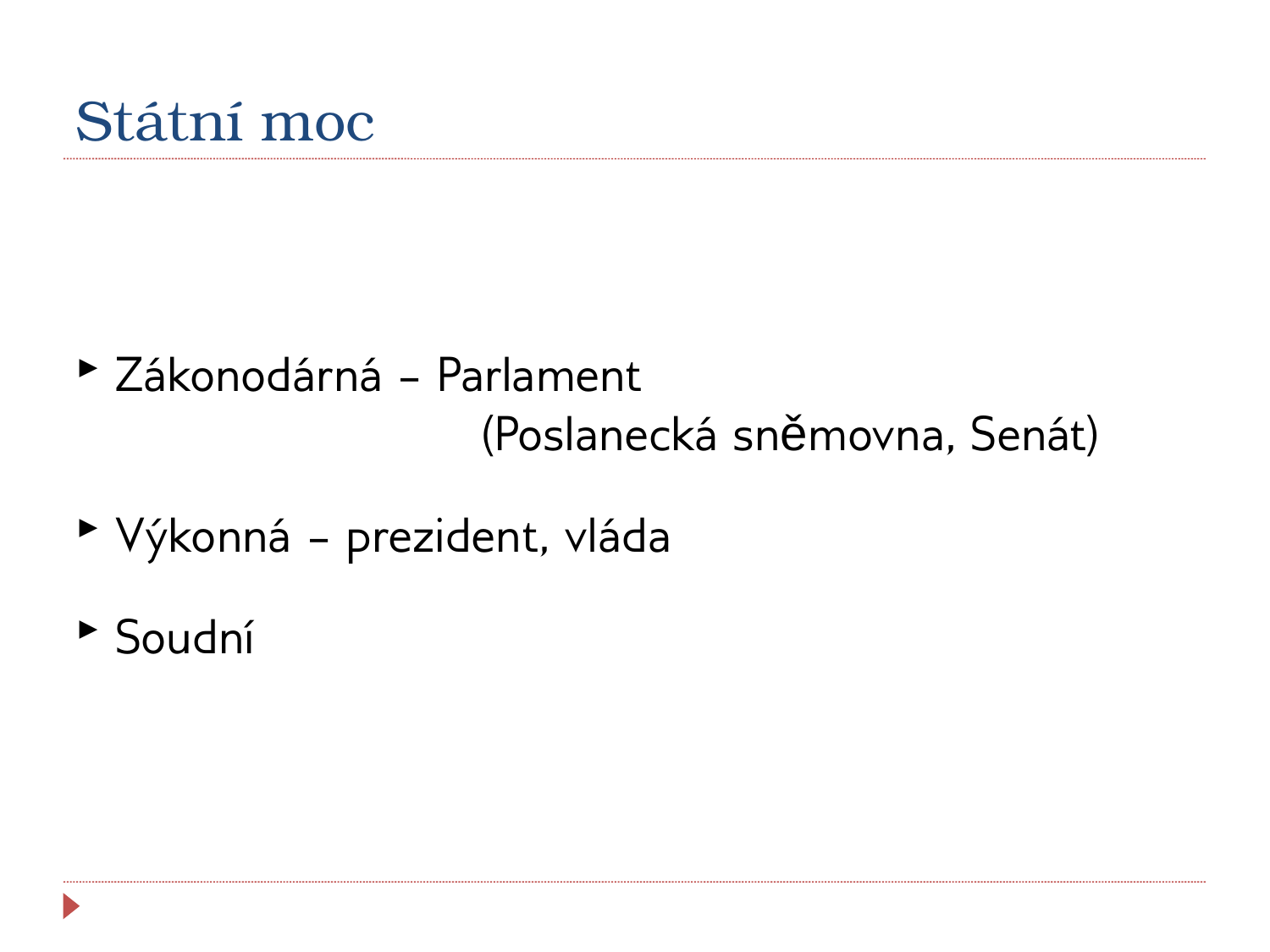

Státní moc
 Zákonodárná – Parlament
		      (Poslanecká sněmovna, Senát)

 Výkonná – prezident, vláda

 Soudní